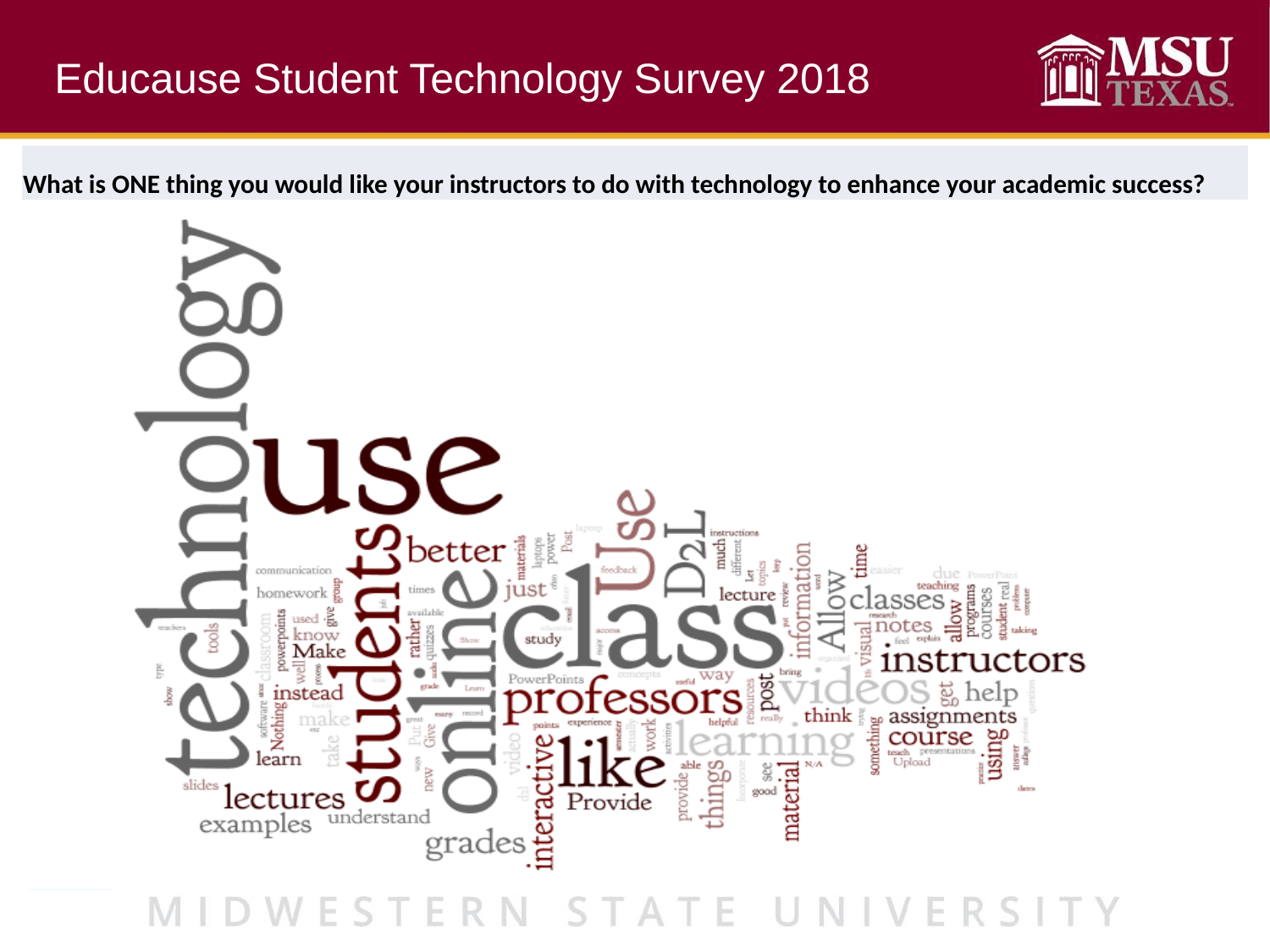

Educause Student Technology Survey 2018

| What is ONE thing you would like your instructors to do with technology to enhance your academic success? |
| --- |

### Chart: How Many Internet Capable Device Do You Own?

| Category |
|---|